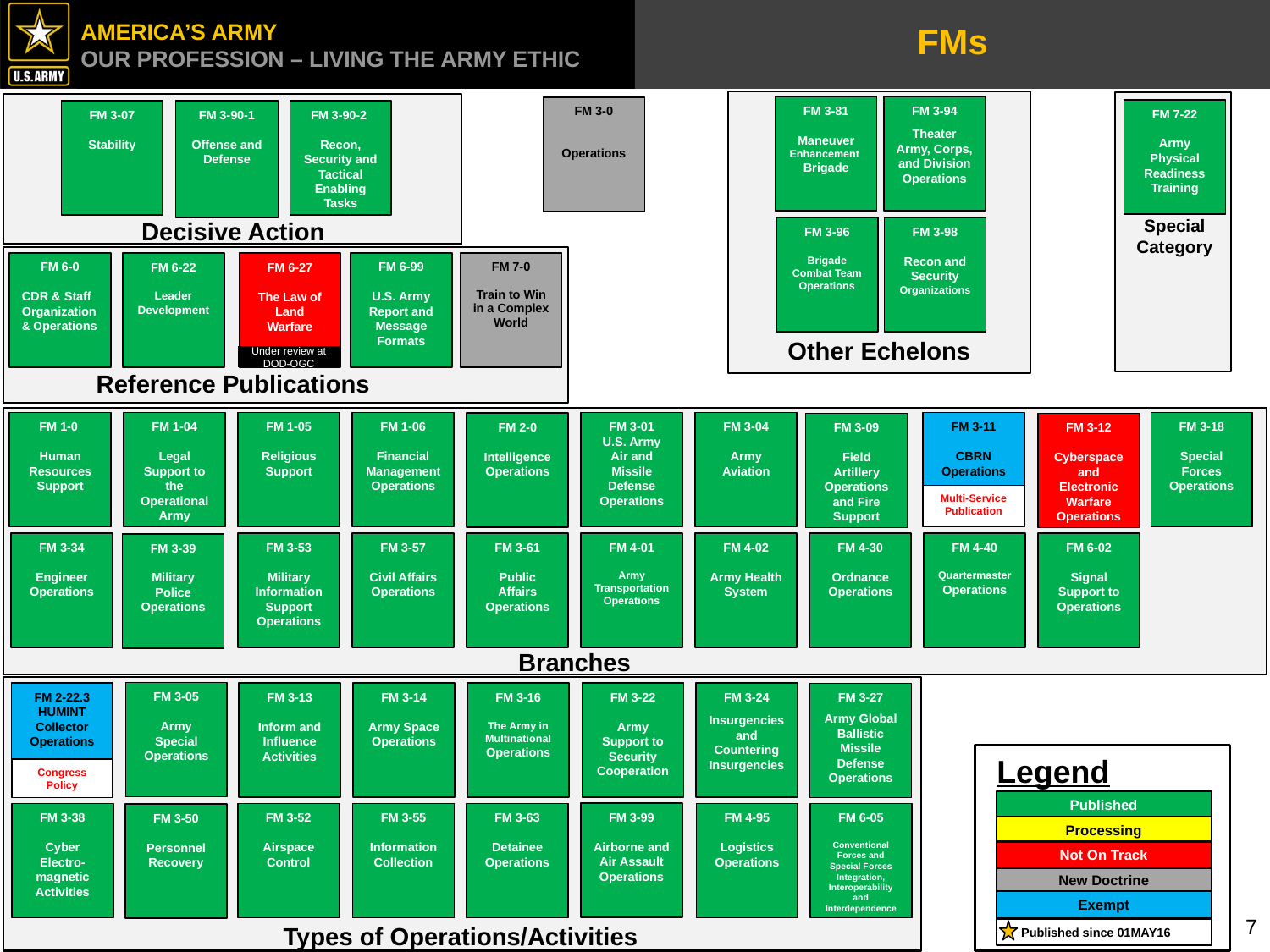

# FMs

FM 3-81

Maneuver Enhancement
Brigade
FM 3-94

Theater Army, Corps, and Division Operations
FM 3-96

Brigade Combat Team Operations
FM 3-98

Recon and Security Organizations
Other Echelons

FM 7-22

Army Physical Readiness Training
Special Category

FM 3-07

Stability
FM 3-90-1

Offense and Defense
FM 3-90-2

Recon, Security and Tactical Enabling Tasks
Decisive Action
FM 3-0

Operations

FM 6-0

CDR & Staff Organization & Operations
FM 6-99

U.S. Army Report and Message Formats
FM 7-0

Train to Win in a Complex World
FM 6-22

Leader Development
FM 6-27

The Law of Land Warfare
Under review at DOD-OGC
Reference Publications

FM 1-0

Human Resources Support
FM 1-04

Legal Support to the Operational Army
FM 1-05

Religious Support
FM 1-06

Financial Management Operations
FM 3-01
U.S. Army Air and Missile Defense Operations
FM 3-04

Army Aviation
FM 3-11

CBRN Operations
FM 3-18

Special Forces Operations
FM 2-0

Intelligence Operations
FM 3-09

Field Artillery Operations and Fire Support
FM 3-12

Cyberspace and Electronic Warfare Operations
Multi-Service Publication
FM 3-34

Engineer Operations
FM 3-53

Military Information Support Operations
FM 3-57

Civil Affairs Operations
FM 3-61

Public Affairs Operations
FM 4-01

Army Transportation Operations
FM 4-02

Army Health System
FM 4-30

Ordnance Operations
FM 4-40

Quartermaster
Operations
FM 6-02

Signal Support to Operations
FM 3-39

Military Police Operations
Branches

FM 3-05

Army Special Operations
FM 2-22.3
HUMINT Collector Operations
FM 3-13

Inform and Influence Activities
FM 3-14

Army Space Operations
FM 3-16

The Army in Multinational Operations
FM 3-22

Army Support to Security Cooperation
FM 3-24

Insurgencies and Countering Insurgencies
FM 3-27

Army Global Ballistic Missile
Defense Operations
Congress Policy
FM 3-99

Airborne and Air Assault Operations
FM 4-95

Logistics Operations
FM 3-38

Cyber Electro-magnetic Activities
FM 3-52

Airspace Control
FM 3-55

Information Collection
FM 3-63

Detainee Operations
FM 6-05

Conventional Forces and Special Forces Integration, Interoperability and Interdependence
FM 3-50

Personnel Recovery
Types of Operations/Activities